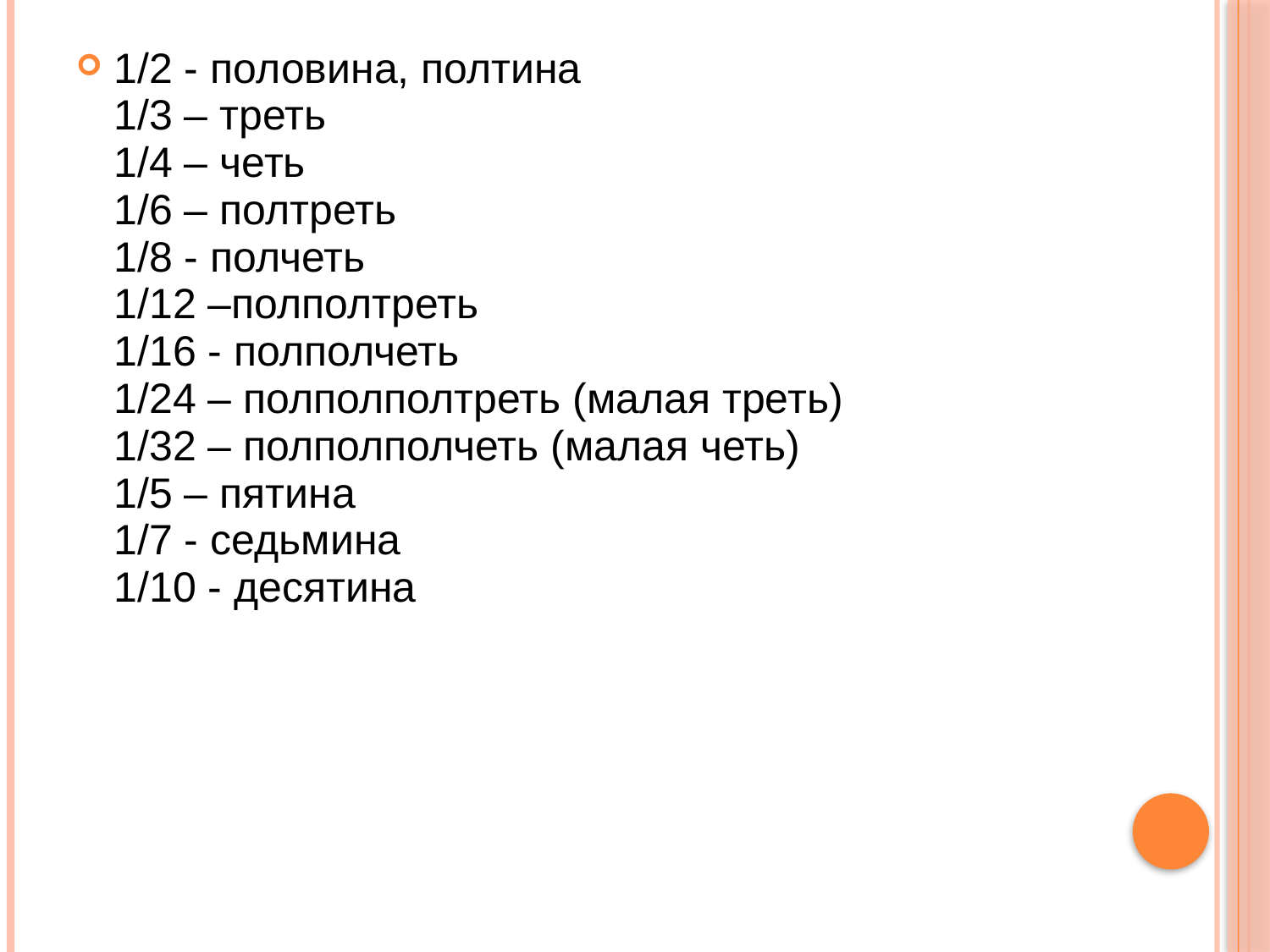

# 1/2 - половина, полтина  1/3 – треть  1/4 – четь  1/6 – полтреть  1/8 - полчеть  1/12 –полполтреть  1/16 - полполчеть  1/24 – полполполтреть (малая треть)  1/32 – полполполчеть (малая четь)  1/5 – пятина  1/7 - седьмина  1/10 - десятина